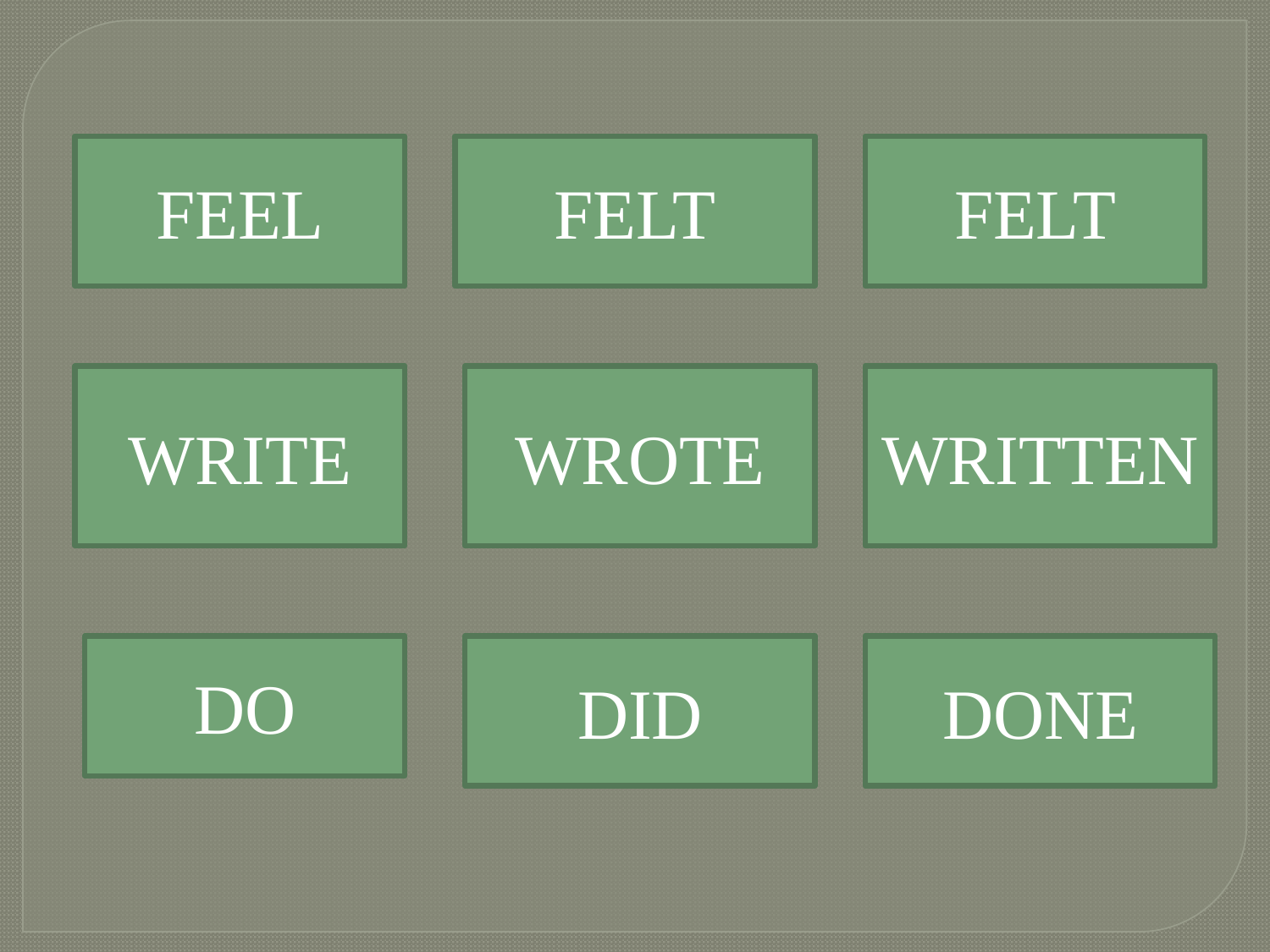

FEEL
FELT
FELT
WRITE
WROTE
WRITTEN
DO
DID
DONE